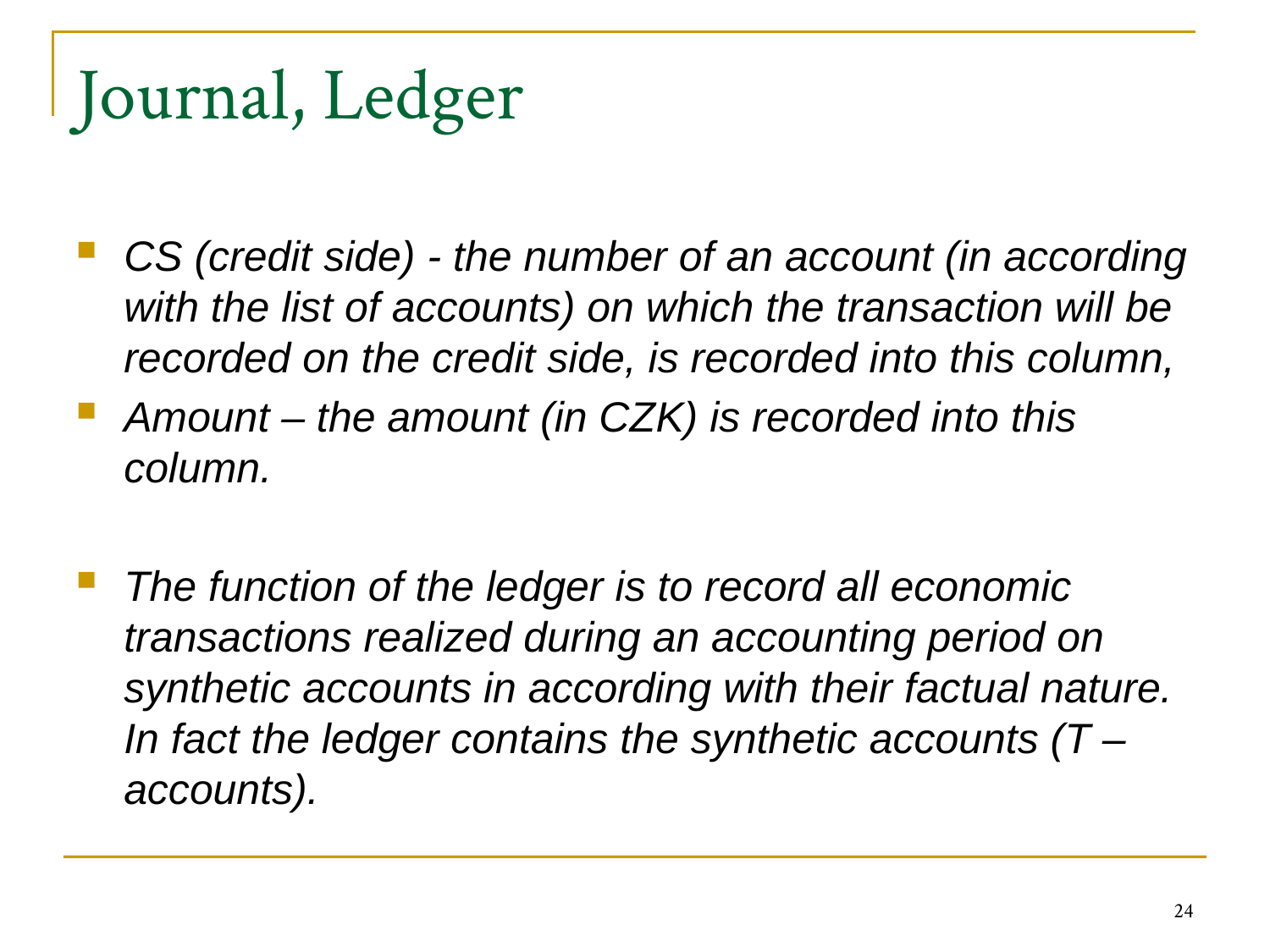

# Journal, Ledger
CS (credit side) - the number of an account (in according with the list of accounts) on which the transaction will be recorded on the credit side, is recorded into this column,
Amount – the amount (in CZK) is recorded into this column.

The function of the ledger is to record all economic transactions realized during an accounting period on synthetic accounts in according with their factual nature. In fact the ledger contains the synthetic accounts (T – accounts).

24